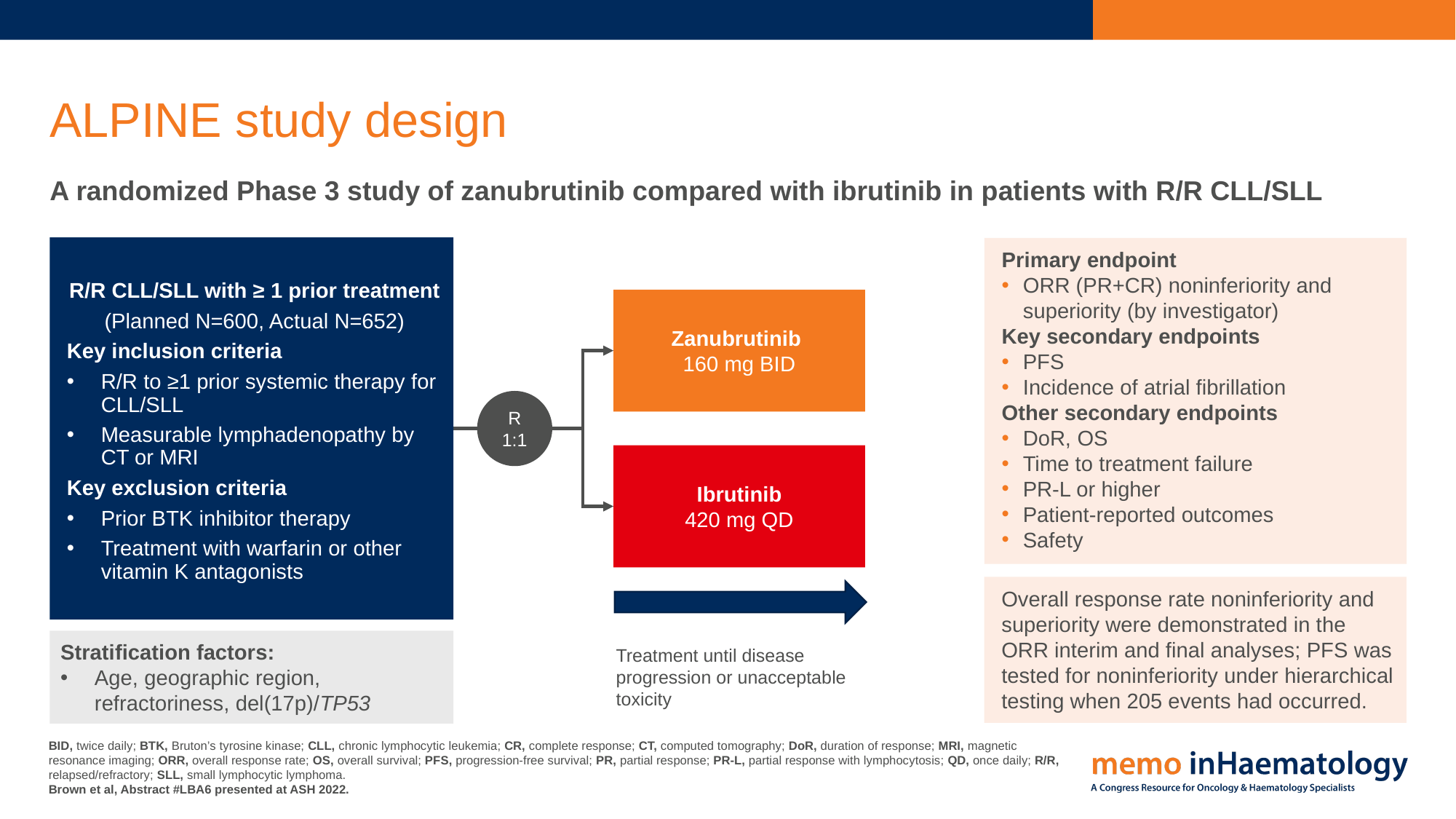

# ALPINE study design
A randomized Phase 3 study of zanubrutinib compared with ibrutinib in patients with R/R CLL/SLL
R/R CLL/SLL with ≥ 1 prior treatment
(Planned N=600, Actual N=652)
Key inclusion criteria
R/R to ≥1 prior systemic therapy for CLL/SLL
Measurable lymphadenopathy by CT or MRI
Key exclusion criteria
Prior BTK inhibitor therapy
Treatment with warfarin or other vitamin K antagonists
Primary endpoint
ORR (PR+CR) noninferiority and superiority (by investigator)
Key secondary endpoints
PFS
Incidence of atrial fibrillation
Other secondary endpoints
DoR, OS
Time to treatment failure
PR-L or higher
Patient-reported outcomes
Safety
Zanubrutinib
160 mg BID
Ibrutinib
420 mg QD
R
1:1
Overall response rate noninferiority and superiority were demonstrated in the ORR interim and final analyses; PFS was tested for noninferiority under hierarchical testing when 205 events had occurred.

Treatment until disease progression or unacceptable toxicity
Stratification factors:
Age, geographic region, refractoriness, del(17p)/TP53
BID, twice daily; BTK, Bruton’s tyrosine kinase; CLL, chronic lymphocytic leukemia; CR, complete response; CT, computed tomography; DoR, duration of response; MRI, magnetic resonance imaging; ORR, overall response rate; OS, overall survival; PFS, progression-free survival; PR, partial response; PR-L, partial response with lymphocytosis; QD, once daily; R/R, relapsed/refractory; SLL, small lymphocytic lymphoma.
Brown et al, Abstract #LBA6 presented at ASH 2022.